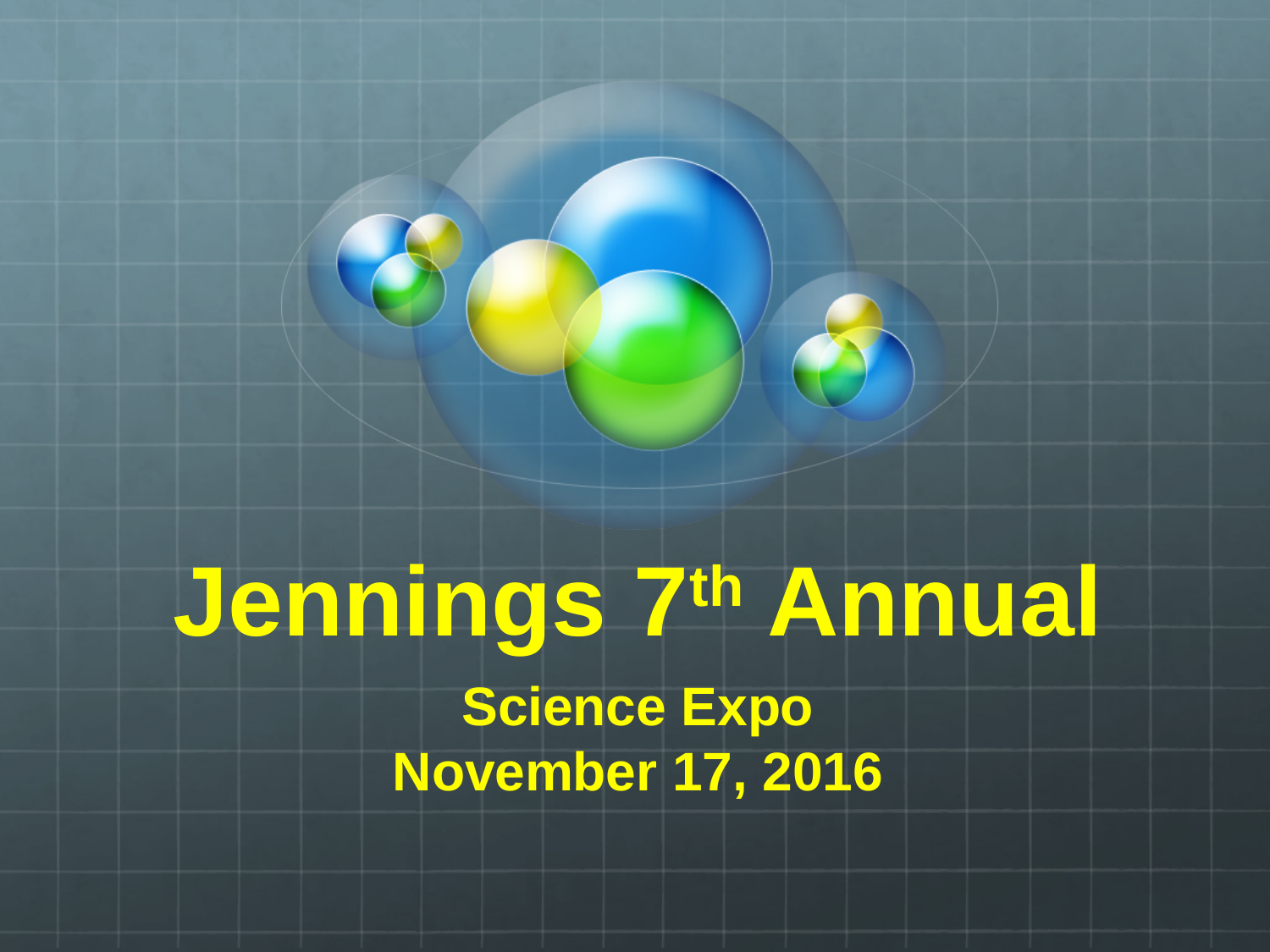

# Jennings 7th Annual
Science Expo
November 17, 2016